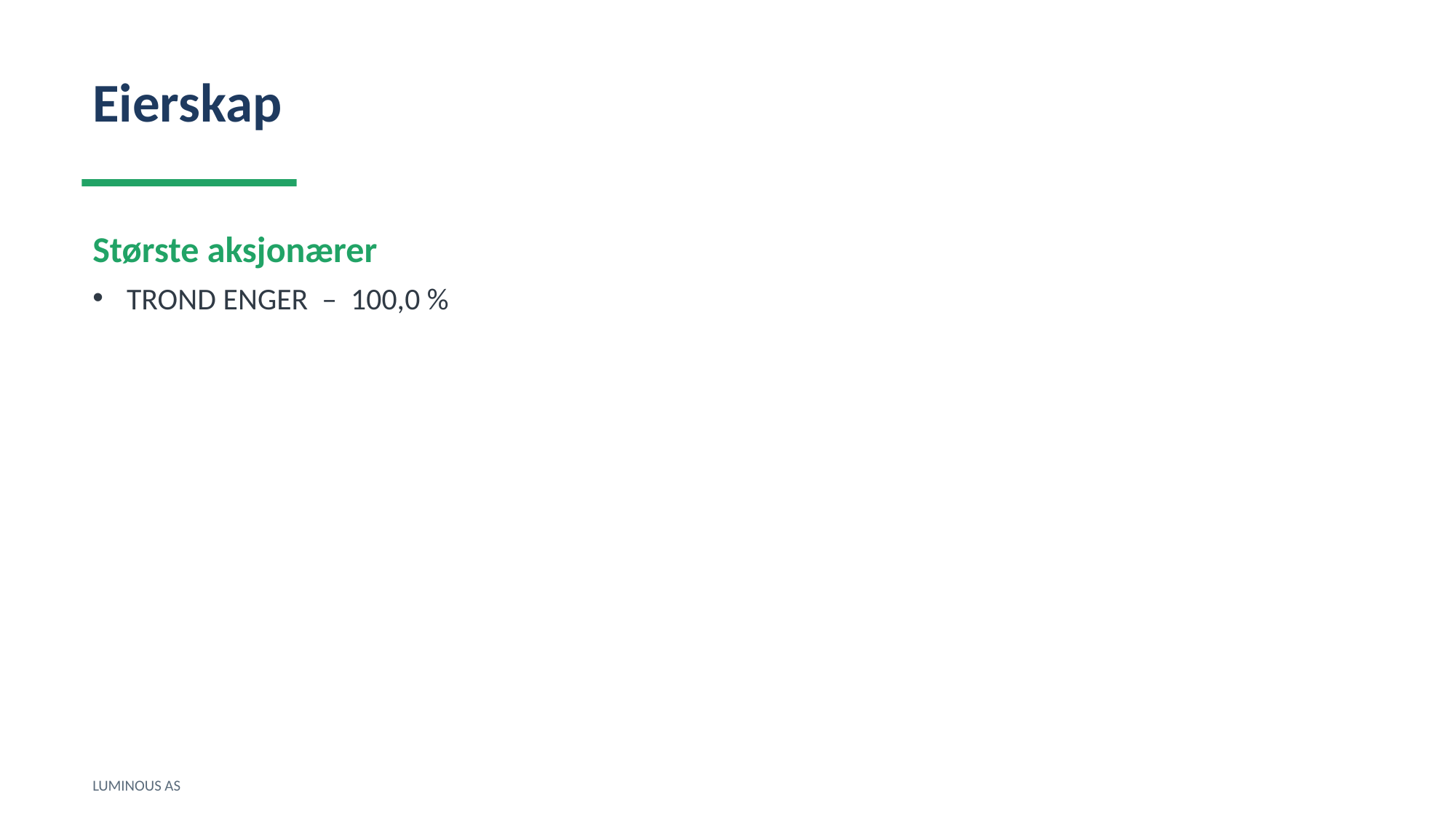

Eierskap

Største aksjonærer
TROND ENGER  –  100,0 %
LUMINOUS AS